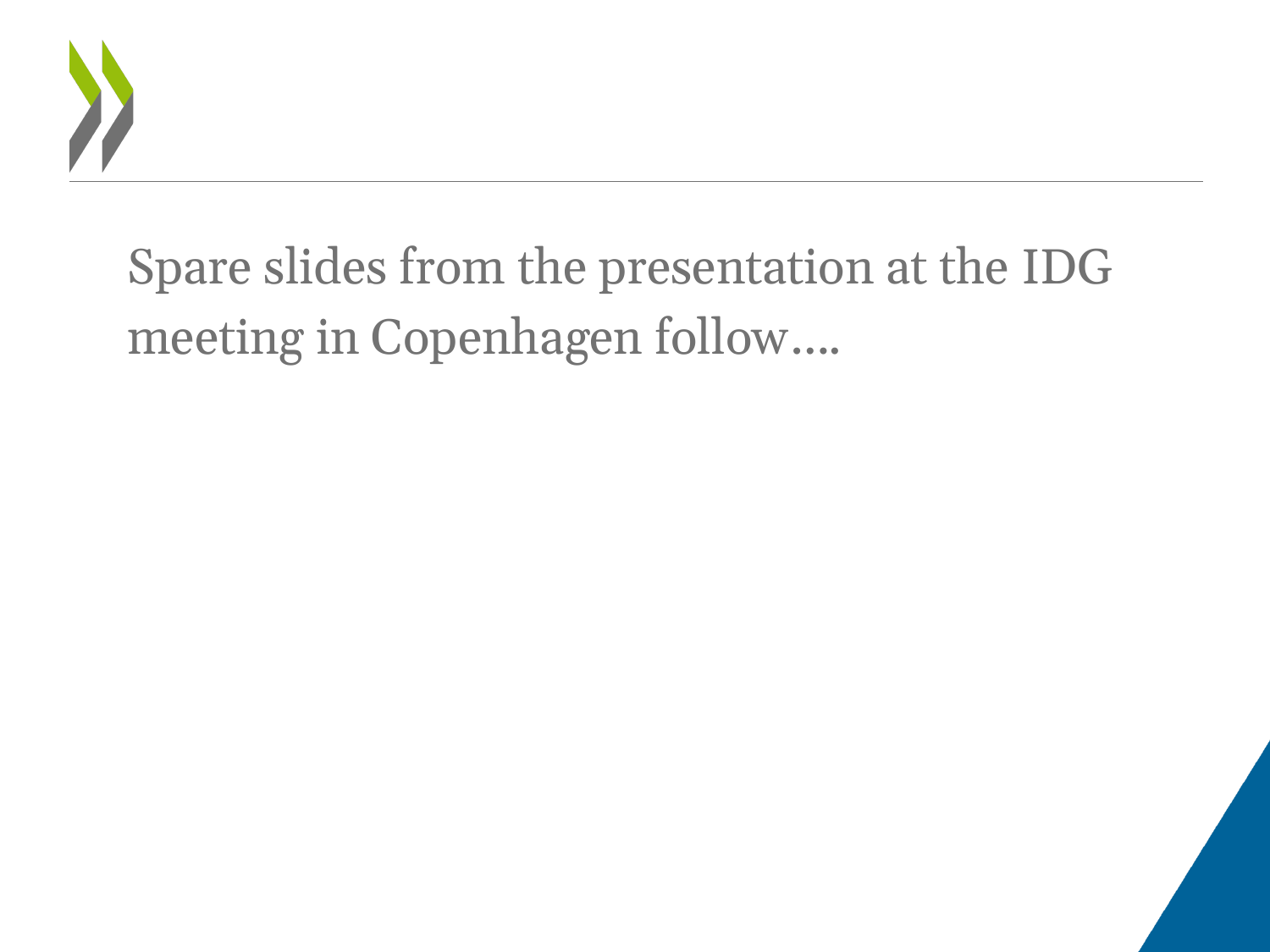

#
Spare slides from the presentation at the IDG meeting in Copenhagen follow….